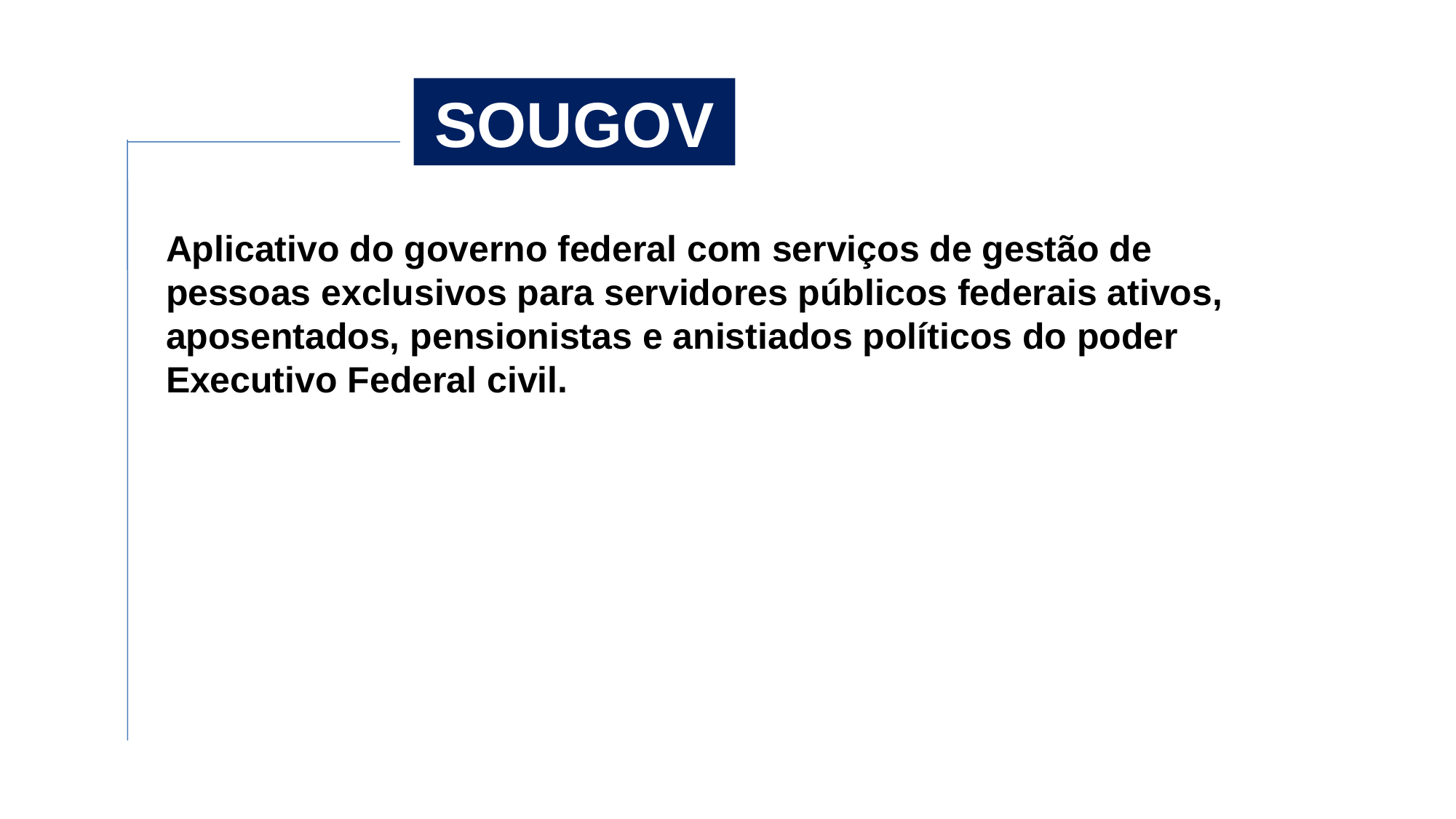

SOUGOV

Aplicativo do governo federal com serviços de gestão de pessoas exclusivos para servidores públicos federais ativos, aposentados, pensionistas e anistiados políticos do poder Executivo Federal civil.